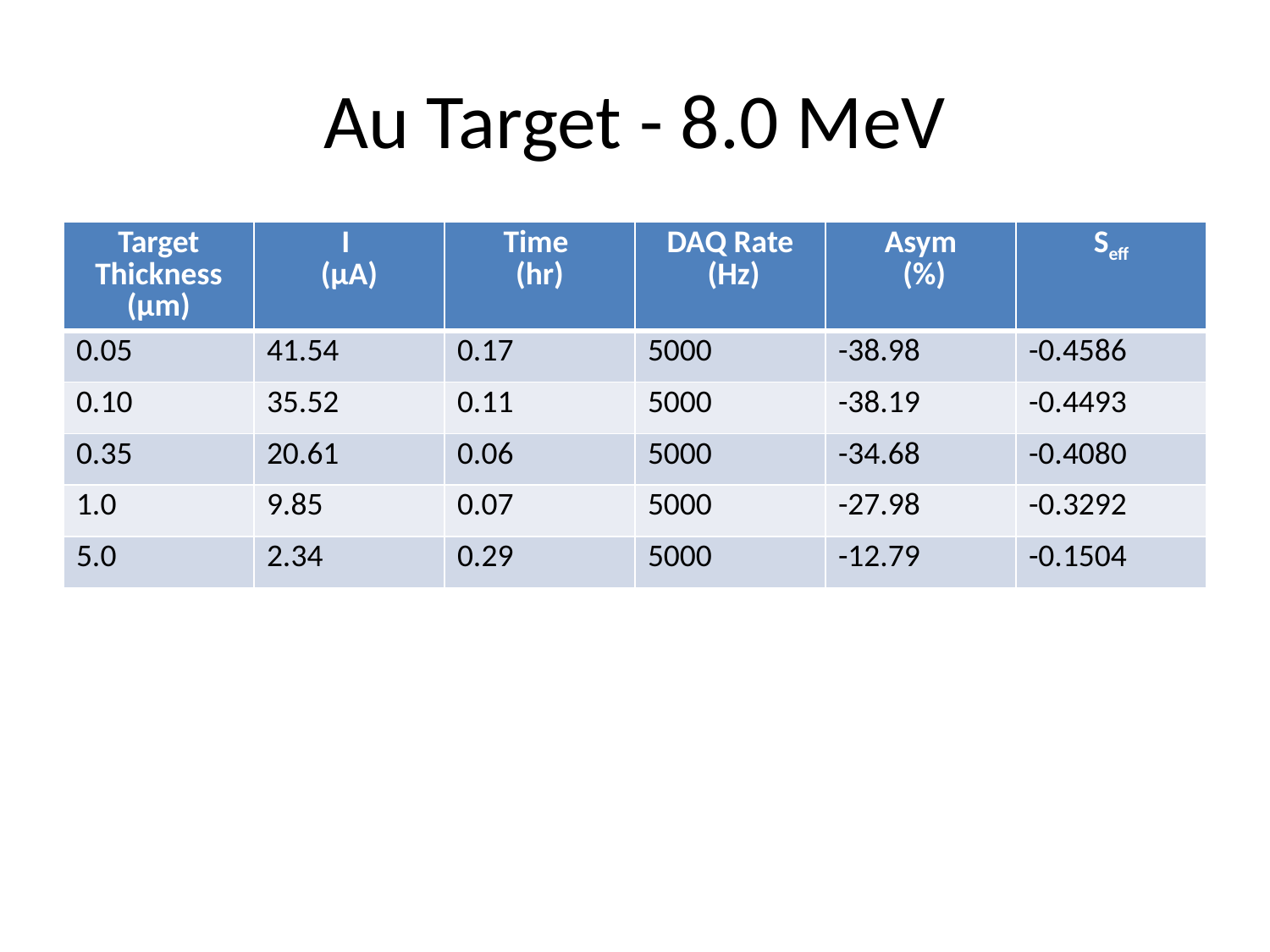

# Au Target - 8.0 MeV
| Target Thickness (µm) | I (µA) | Time (hr) | DAQ Rate (Hz) | Asym (%) | Seff |
| --- | --- | --- | --- | --- | --- |
| 0.05 | 41.54 | 0.17 | 5000 | -38.98 | -0.4586 |
| 0.10 | 35.52 | 0.11 | 5000 | -38.19 | -0.4493 |
| 0.35 | 20.61 | 0.06 | 5000 | -34.68 | -0.4080 |
| 1.0 | 9.85 | 0.07 | 5000 | -27.98 | -0.3292 |
| 5.0 | 2.34 | 0.29 | 5000 | -12.79 | -0.1504 |